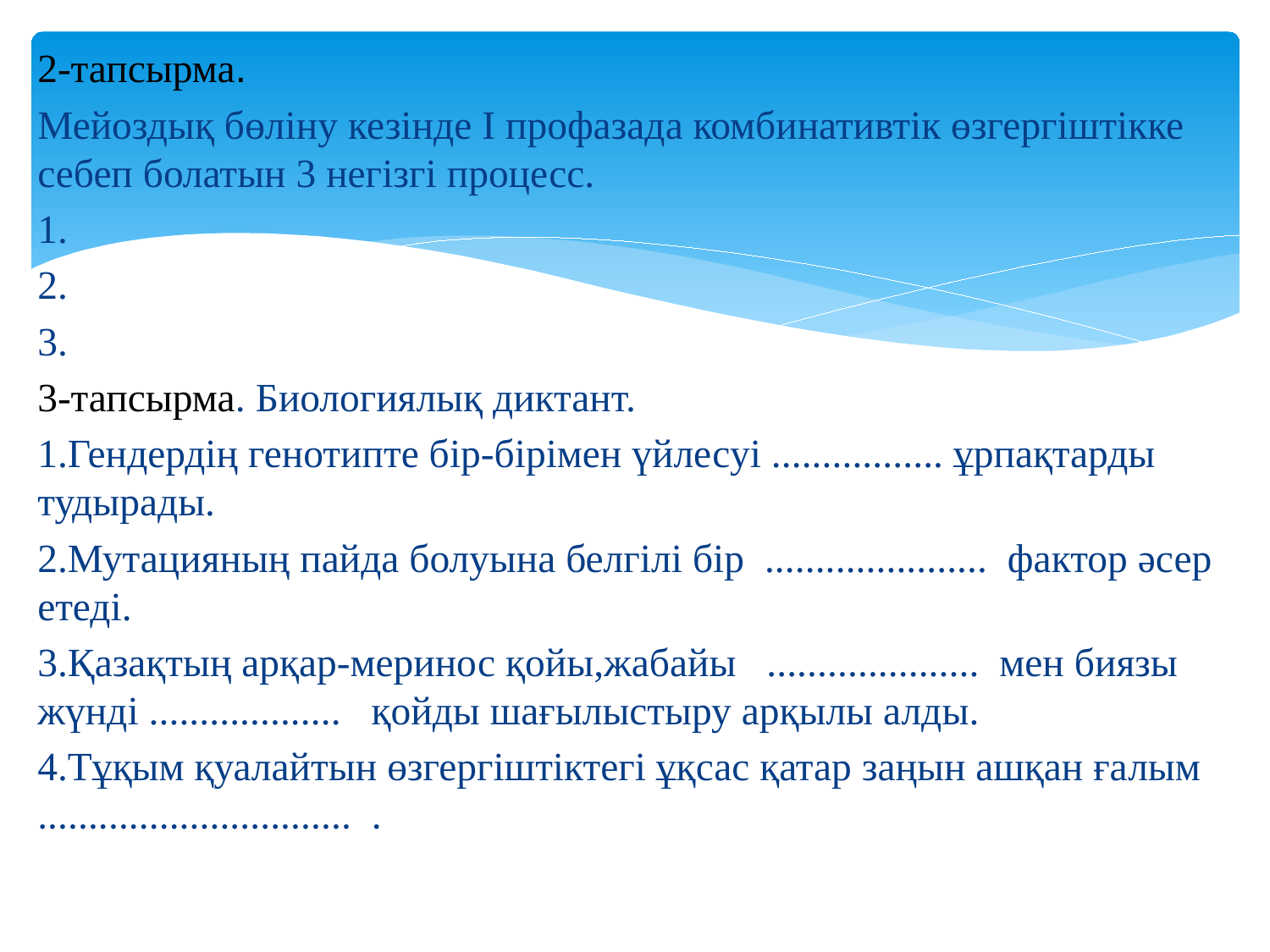

2-тапсырма.
Мейоздық бөліну кезінде І профазада комбинативтік өзгергіштікке себеп болатын 3 негізгі процесс.
1.
2.
3.
3-тапсырма. Биологиялық диктант.
1.Гендердің генотипте бір-бірімен үйлесуі ................. ұрпақтарды тудырады.
2.Мутацияның пайда болуына белгілі бір  ......................  фактор әсер етеді.
3.Қазақтың арқар-меринос қойы,жабайы   .....................  мен биязы жүнді ...................   қойды шағылыстыру арқылы алды.
4.Тұқым қуалайтын өзгергіштіктегі ұқсас қатар заңын ашқан ғалым  ...............................  .